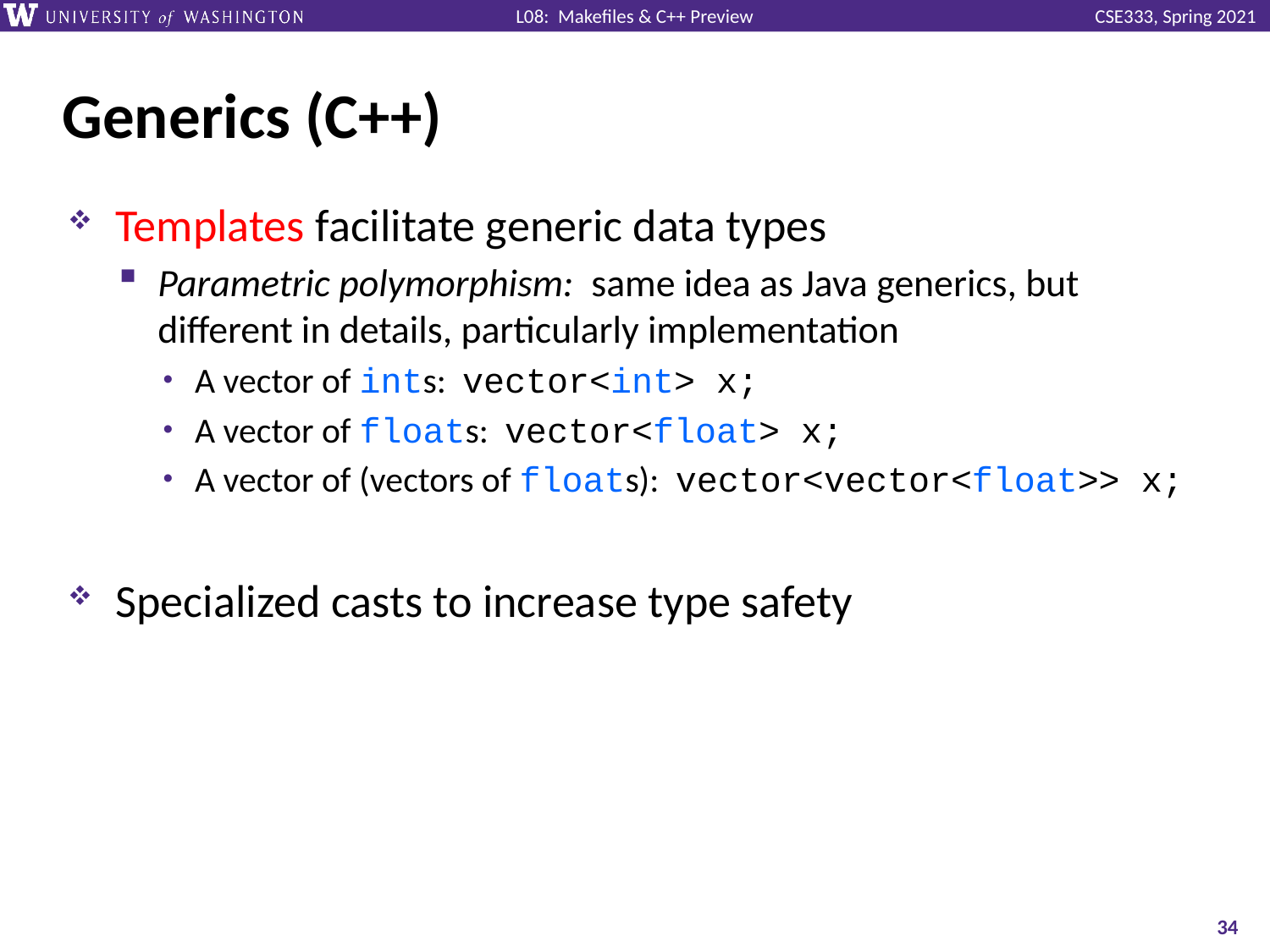

# Generics (C++)
Templates facilitate generic data types
Parametric polymorphism:  same idea as Java generics, but different in details, particularly implementation
A vector of ints:  vector<int> x;
A vector of floats:  vector<float> x;
A vector of (vectors of floats):  vector<vector<float>> x;

Specialized casts to increase type safety
34